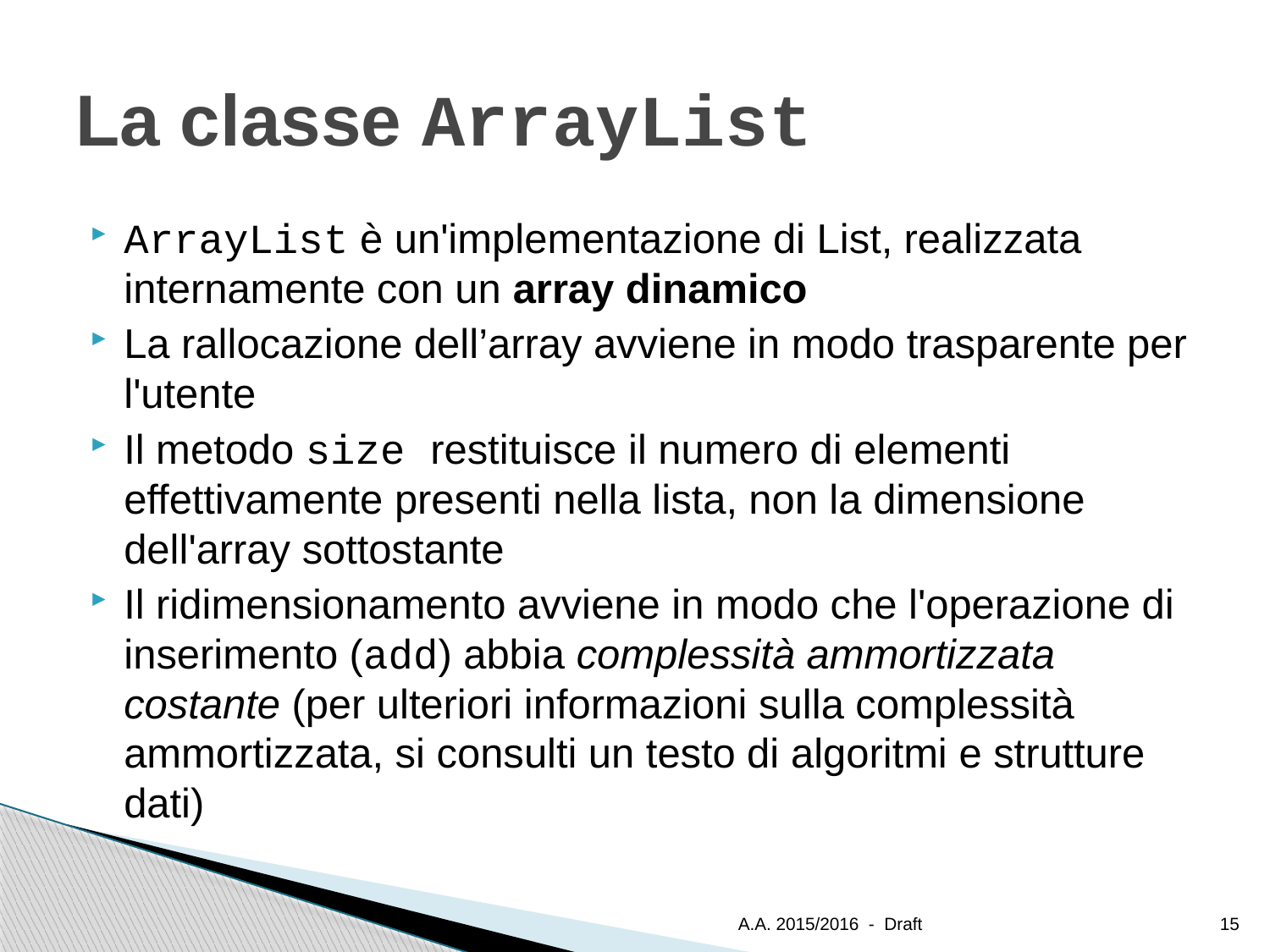

# La classe ArrayList
ArrayList è un'implementazione di List, realizzata internamente con un array dinamico
La rallocazione dell’array avviene in modo trasparente per l'utente
Il metodo size restituisce il numero di elementi effettivamente presenti nella lista, non la dimensione dell'array sottostante
Il ridimensionamento avviene in modo che l'operazione di inserimento (add) abbia complessità ammortizzata costante (per ulteriori informazioni sulla complessità ammortizzata, si consulti un testo di algoritmi e strutture dati)
A.A. 2015/2016  -  Draft
15